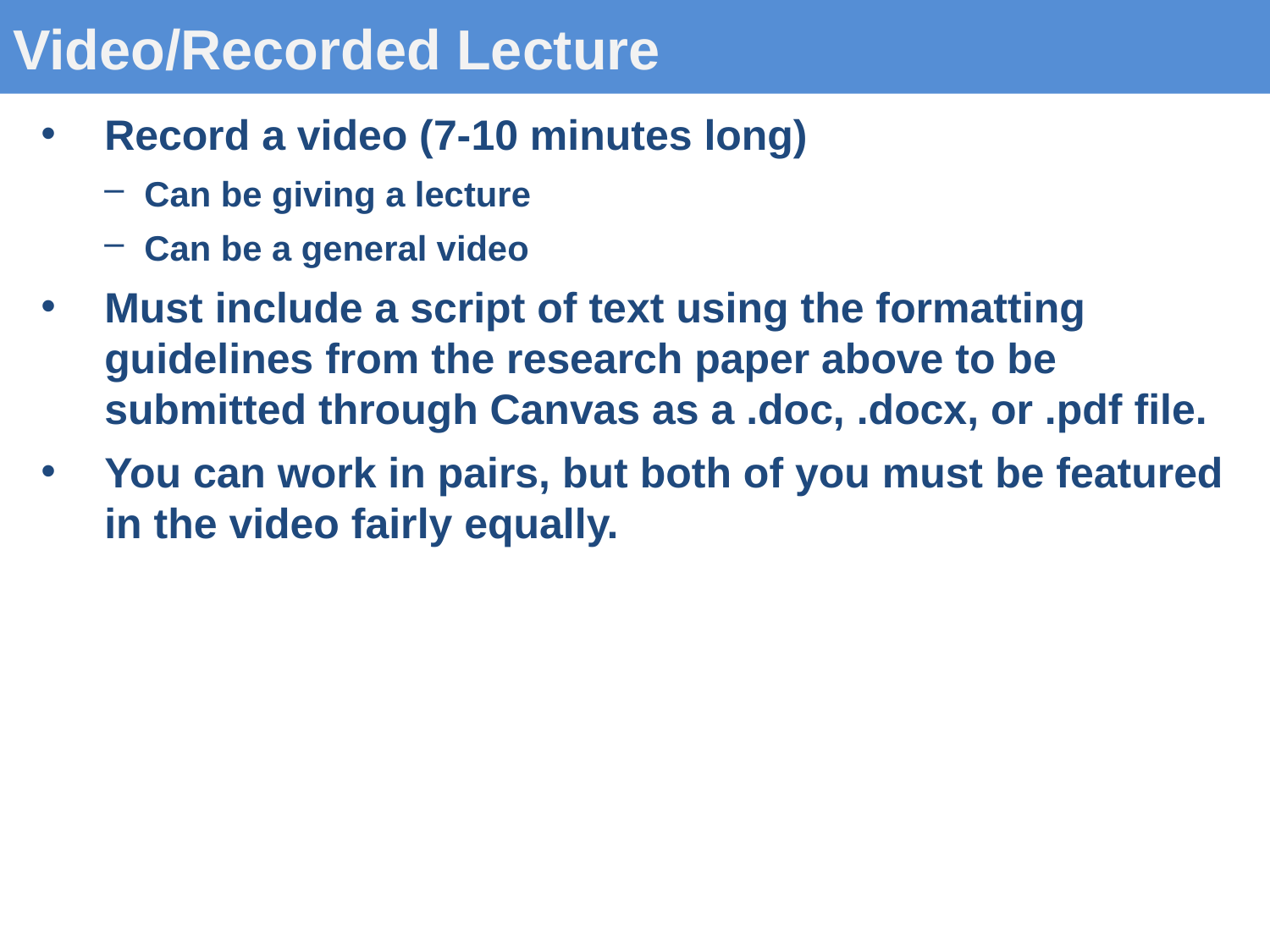

# Video/Recorded Lecture
Record a video (7-10 minutes long)
Can be giving a lecture
Can be a general video
Must include a script of text using the formatting guidelines from the research paper above to be submitted through Canvas as a .doc, .docx, or .pdf file.
You can work in pairs, but both of you must be featured in the video fairly equally.